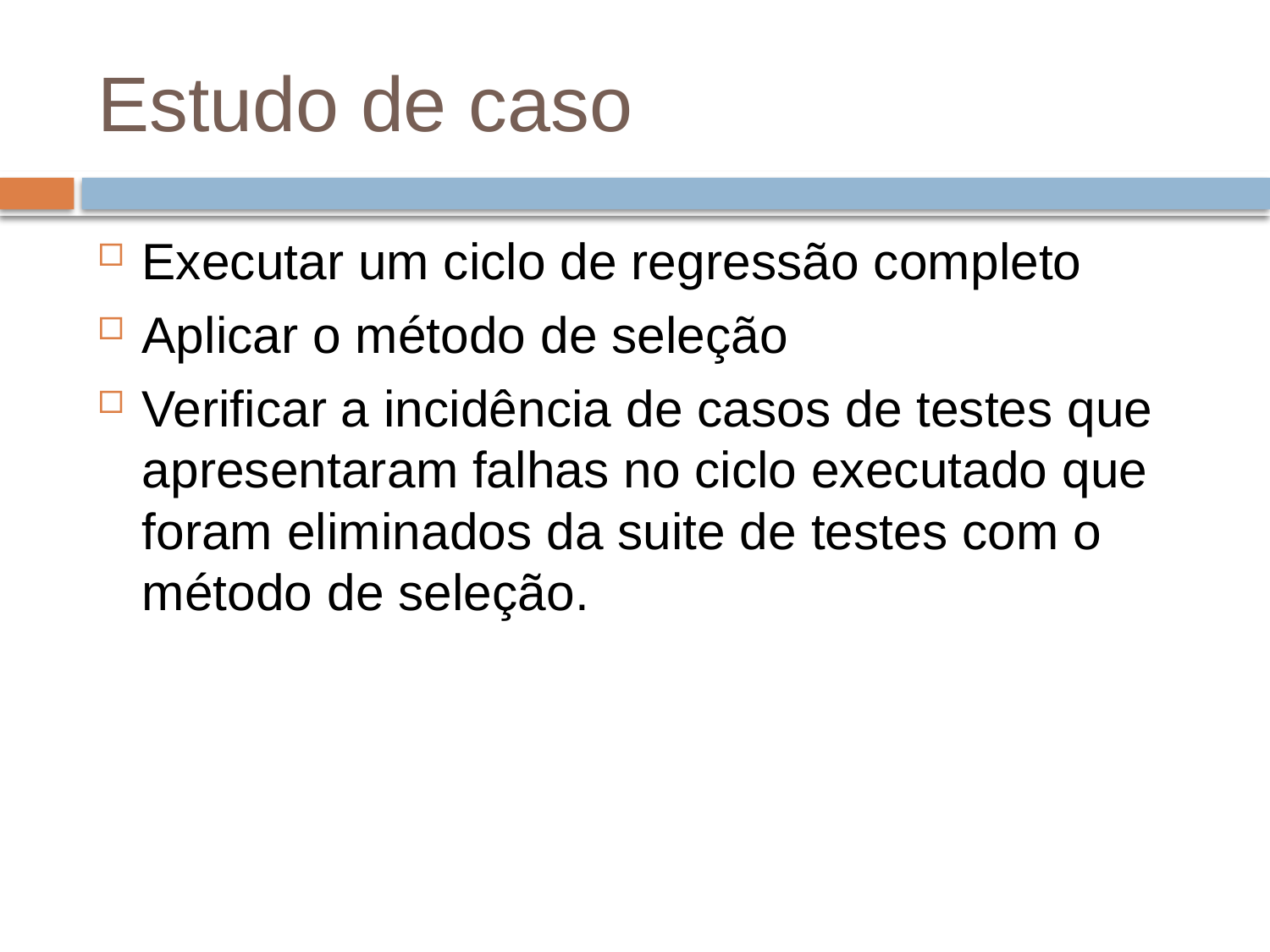

# Estudo de caso
Executar um ciclo de regressão completo
Aplicar o método de seleção
Verificar a incidência de casos de testes que apresentaram falhas no ciclo executado que foram eliminados da suite de testes com o método de seleção.